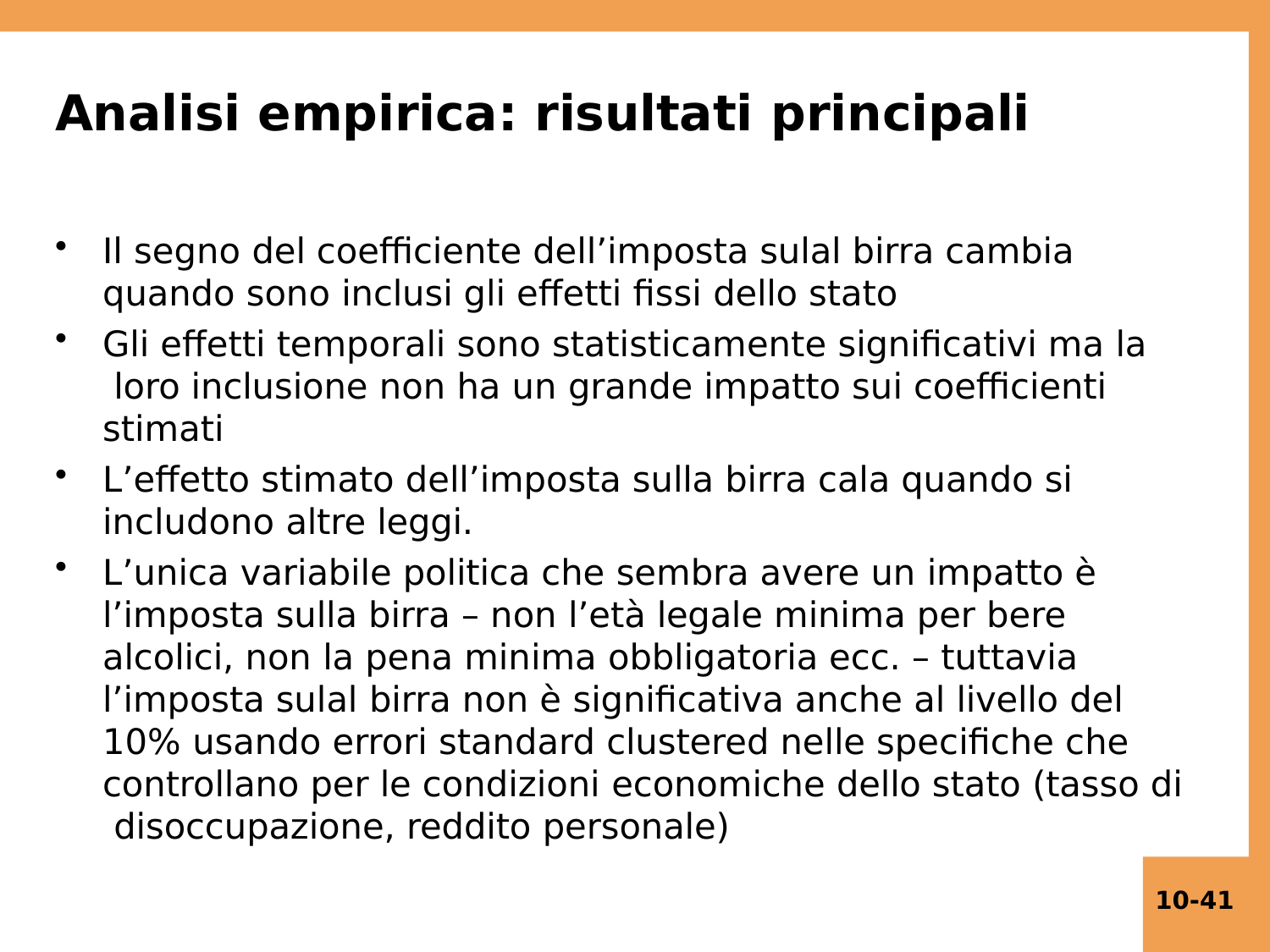

# Analisi empirica: risultati principali
Il segno del coefficiente dell’imposta sulal birra cambia
quando sono inclusi gli effetti fissi dello stato
Gli effetti temporali sono statisticamente significativi ma la  loro inclusione non ha un grande impatto sui coefficienti  stimati
L’effetto stimato dell’imposta sulla birra cala quando si
includono altre leggi.
L’unica variabile politica che sembra avere un impatto è  l’imposta sulla birra – non l’età legale minima per bere  alcolici, non la pena minima obbligatoria ecc. – tuttavia  l’imposta sulal birra non è significativa anche al livello del  10% usando errori standard clustered nelle specifiche che  controllano per le condizioni economiche dello stato (tasso di  disoccupazione, reddito personale)
10-41